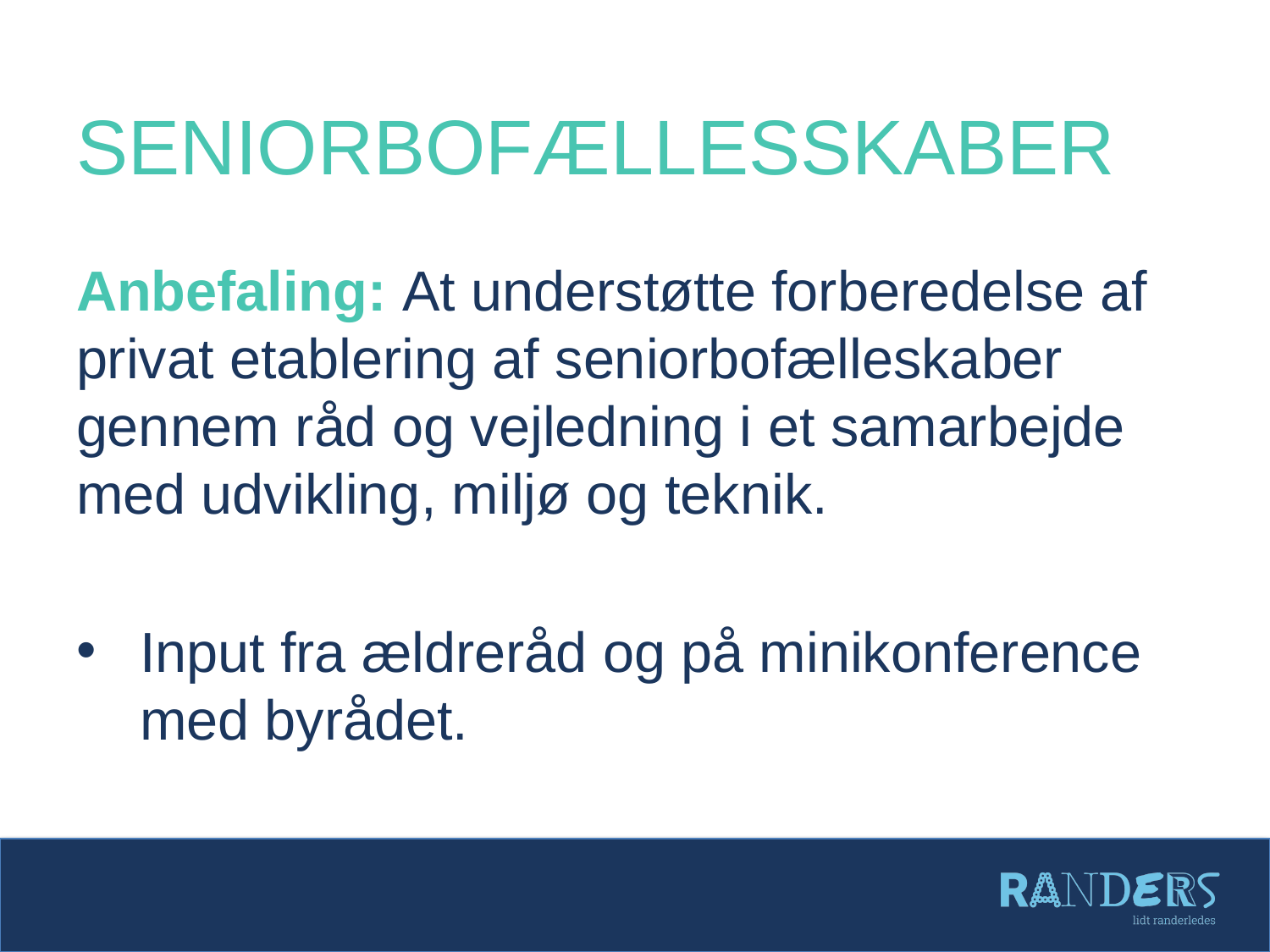

# Seniorbofællesskaber
Anbefaling: At understøtte forberedelse af privat etablering af seniorbofælleskaber gennem råd og vejledning i et samarbejde med udvikling, miljø og teknik.

Input fra ældreråd og på minikonference med byrådet.
Boligplan 2023-2033                                  Borgermøde 8. august 2022